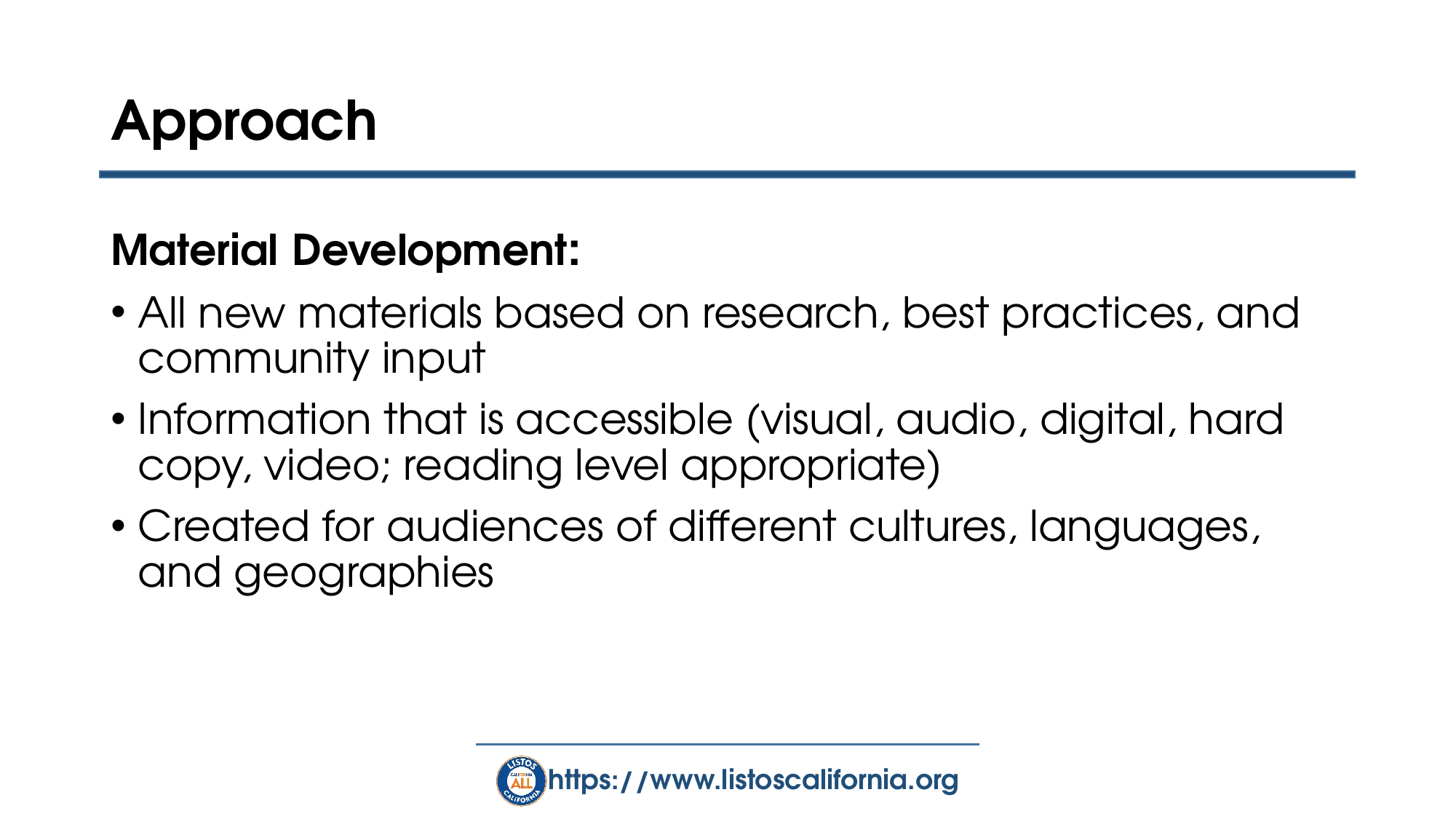

# Approach
Material Development:
All new materials based on research, best practices, and community input
Information that is accessible (visual, audio, digital, hard copy, video; reading level appropriate)
Created for audiences of different cultures, languages, and geographies